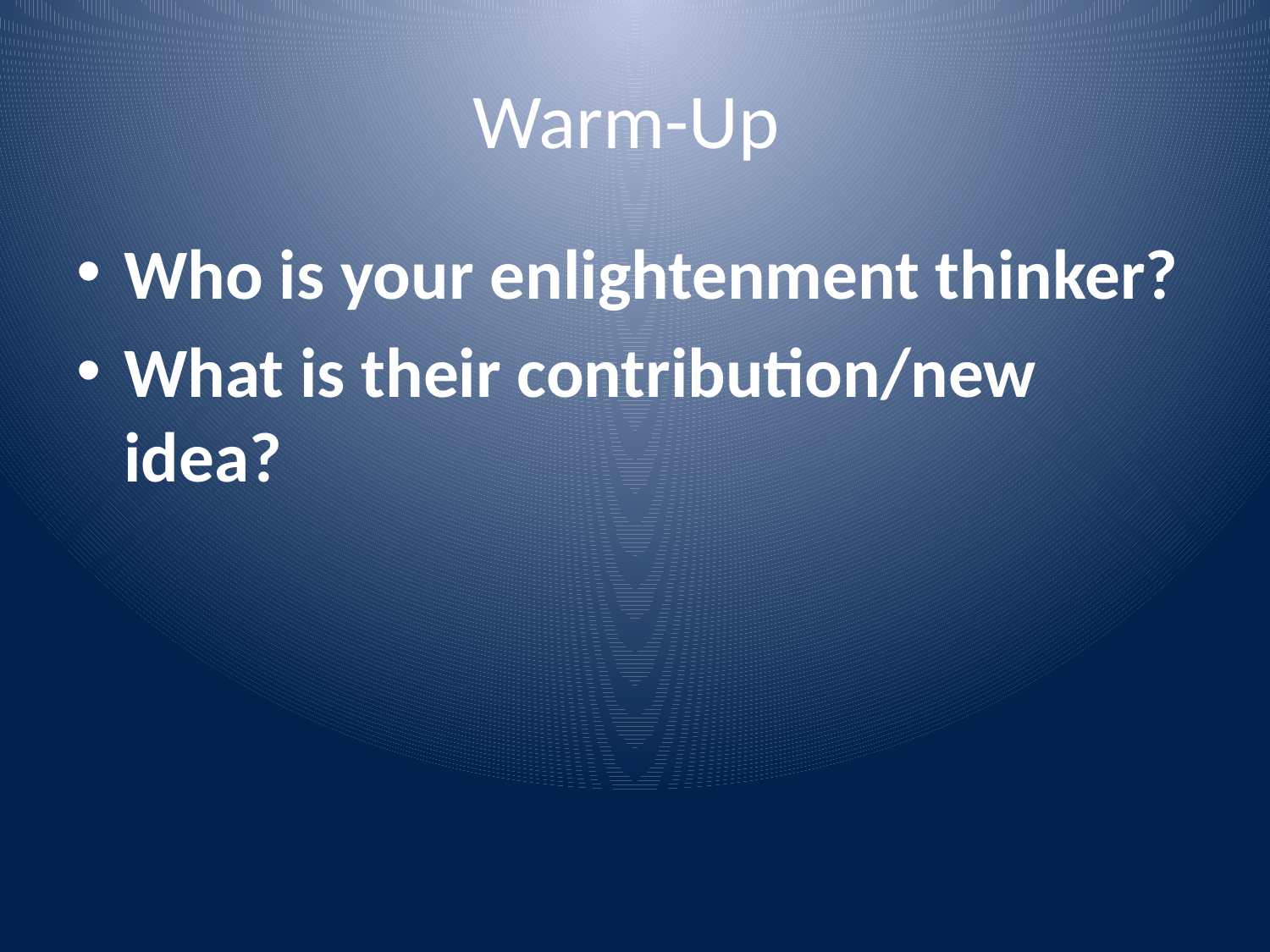

# Warm-Up
Who is your enlightenment thinker?
What is their contribution/new idea?